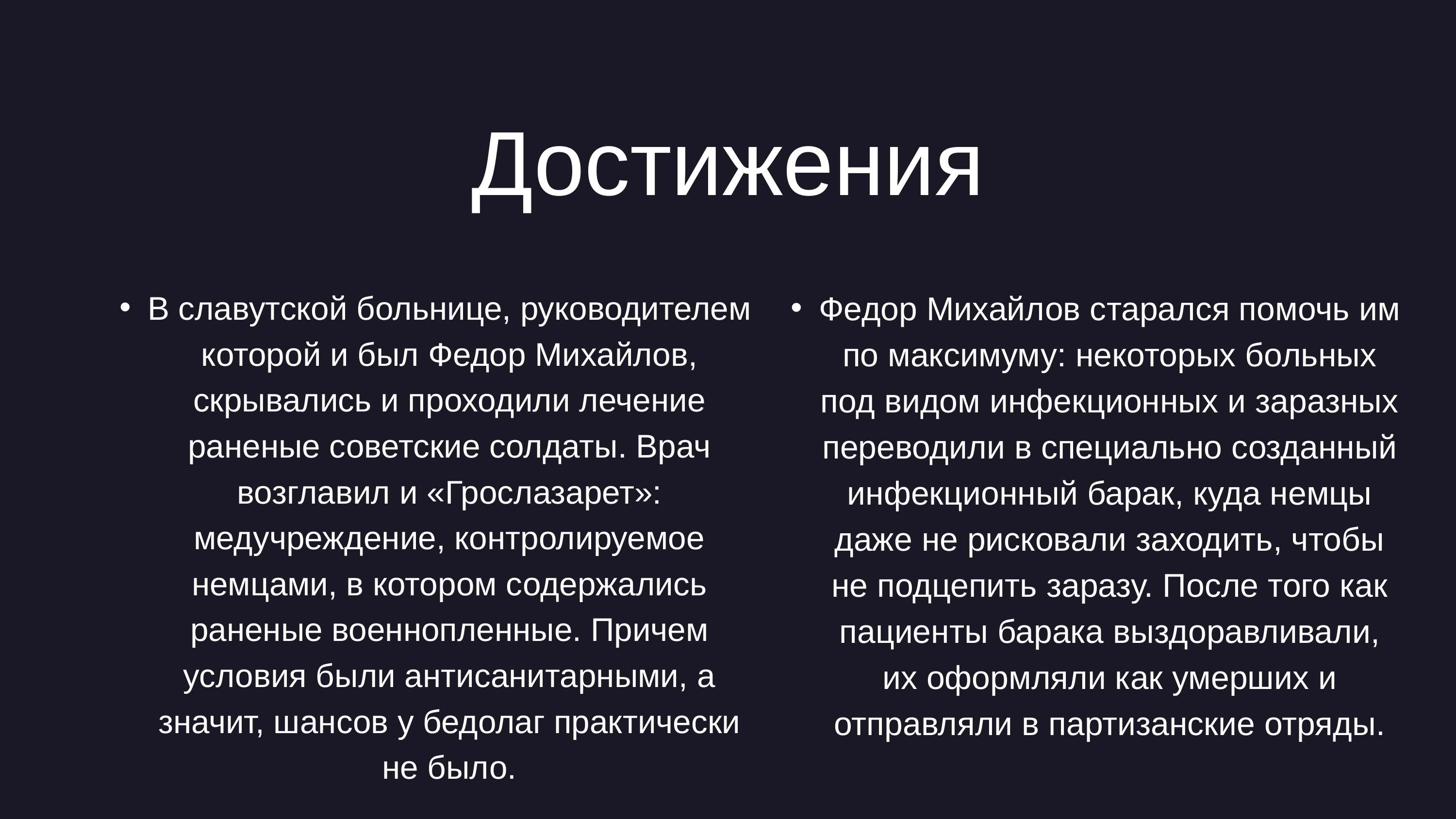

Достижения
В славутской больнице, руководителем которой и был Федор Михайлов, скрывались и проходили лечение раненые советские солдаты. Врач возглавил и «Грослазарет»: медучреждение, контролируемое немцами, в котором содержались раненые военнопленные. Причем условия были антисанитарными, а значит, шансов у бедолаг практически не было.
Федор Михайлов старался помочь им по максимуму: некоторых больных под видом инфекционных и заразных переводили в специально созданный инфекционный барак, куда немцы даже не рисковали заходить, чтобы не подцепить заразу. После того как пациенты барака выздоравливали, их оформляли как умерших и отправляли в партизанские отряды.